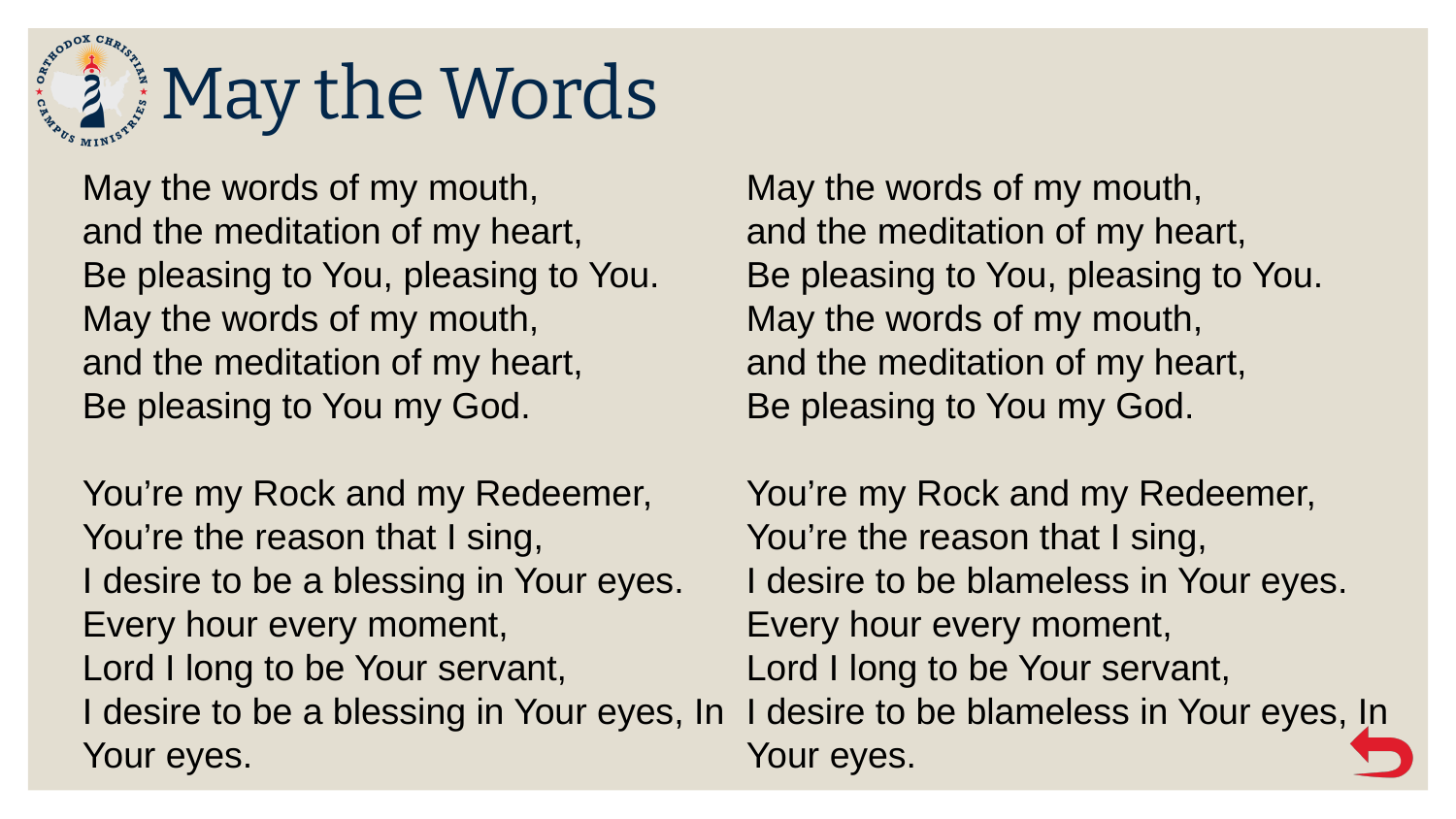

# May the Words
May the words of my mouth,
and the meditation of my heart,
Be pleasing to You, pleasing to You.
May the words of my mouth,
and the meditation of my heart,
Be pleasing to You my God.

You’re my Rock and my Redeemer,
You’re the reason that I sing,
I desire to be a blessing in Your eyes.
Every hour every moment,
Lord I long to be Your servant,
I desire to be a blessing in Your eyes, In Your eyes.

May the words of my mouth,
and the meditation of my heart,
Be pleasing to You, pleasing to You.
May the words of my mouth,
and the meditation of my heart,
Be pleasing to You my God.

You’re my Rock and my Redeemer,
You’re the reason that I sing,
I desire to be blameless in Your eyes.
Every hour every moment,
Lord I long to be Your servant,
I desire to be blameless in Your eyes, In Your eyes.